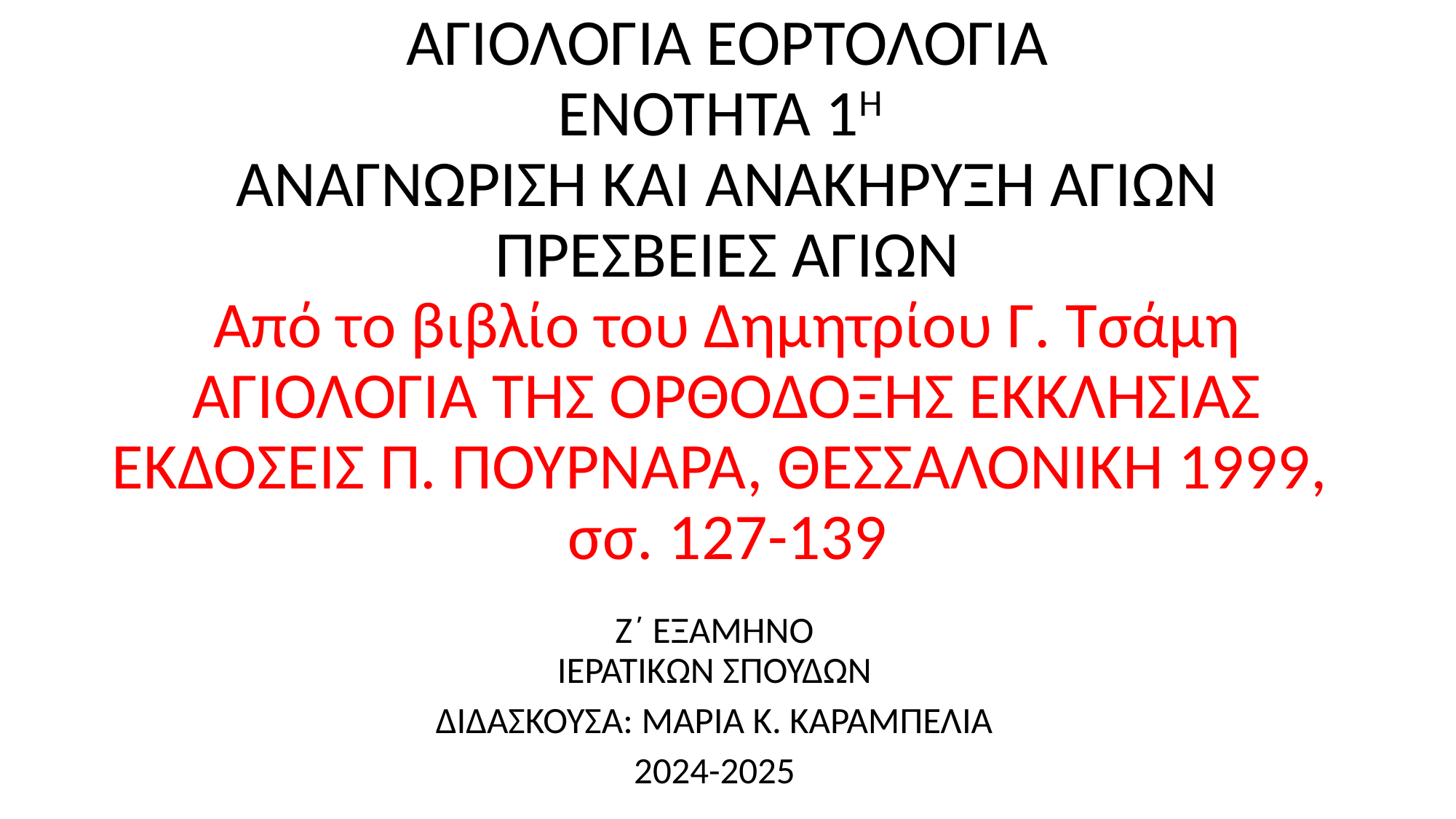

# ΑΓΙΟΛΟΓΙΑ ΕΟΡΤΟΛΟΓΙΑ ΕΝΟΤΗΤΑ 1Η ΑΝΑΓΝΩΡΙΣΗ ΚΑΙ ΑΝΑΚΗΡΥΞΗ ΑΓΙΩΝ ΠΡΕΣΒΕΙΕΣ ΑΓΙΩΝ Από το βιβλίο του Δημητρίου Γ. Τσάμη ΑΓΙΟΛΟΓΙΑ ΤΗΣ ΟΡΘΟΔΟΞΗΣ ΕΚΚΛΗΣΙΑΣ ΕΚΔΟΣΕΙΣ Π. ΠΟΥΡΝΑΡΑ, ΘΕΣΣΑΛΟΝΙΚΗ 1999, σσ. 127-139

Ζ΄ ΕΞΑΜΗΝΟ
ΙΕΡΑΤΙΚΩΝ ΣΠΟΥΔΩΝ
ΔΙΔΑΣΚΟΥΣΑ: ΜΑΡΙΑ Κ. ΚΑΡΑΜΠΕΛΙΑ
2024-2025